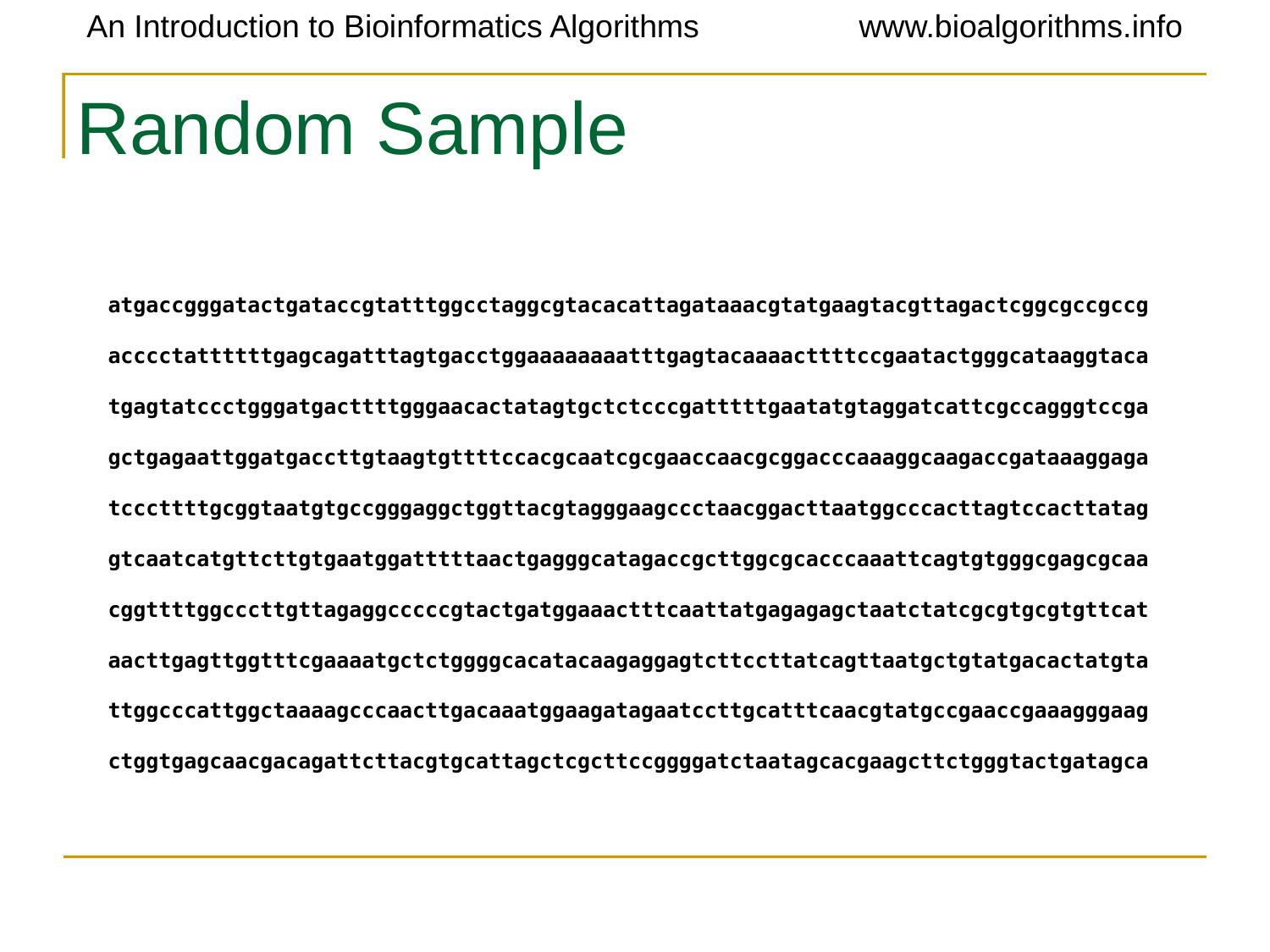

# Random Sample
atgaccgggatactgataccgtatttggcctaggcgtacacattagataaacgtatgaagtacgttagactcggcgccgccg
acccctattttttgagcagatttagtgacctggaaaaaaaatttgagtacaaaacttttccgaatactgggcataaggtaca
tgagtatccctgggatgacttttgggaacactatagtgctctcccgatttttgaatatgtaggatcattcgccagggtccga
gctgagaattggatgaccttgtaagtgttttccacgcaatcgcgaaccaacgcggacccaaaggcaagaccgataaaggaga
tcccttttgcggtaatgtgccgggaggctggttacgtagggaagccctaacggacttaatggcccacttagtccacttatag
gtcaatcatgttcttgtgaatggatttttaactgagggcatagaccgcttggcgcacccaaattcagtgtgggcgagcgcaa
cggttttggcccttgttagaggcccccgtactgatggaaactttcaattatgagagagctaatctatcgcgtgcgtgttcat
aacttgagttggtttcgaaaatgctctggggcacatacaagaggagtcttccttatcagttaatgctgtatgacactatgta
ttggcccattggctaaaagcccaacttgacaaatggaagatagaatccttgcatttcaacgtatgccgaaccgaaagggaag
ctggtgagcaacgacagattcttacgtgcattagctcgcttccggggatctaatagcacgaagcttctgggtactgatagca